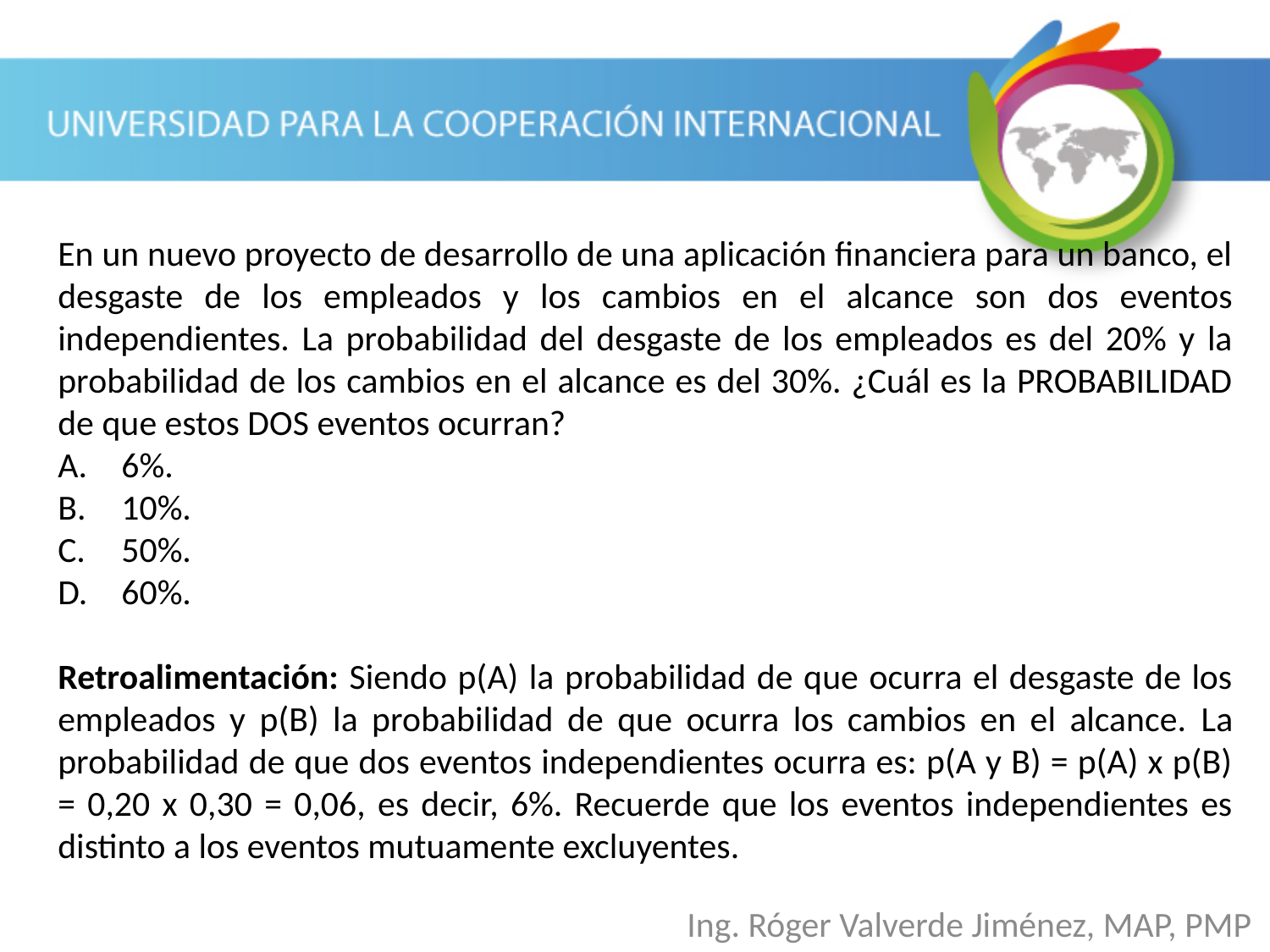

En un nuevo proyecto de desarrollo de una aplicación financiera para un banco, el desgaste de los empleados y los cambios en el alcance son dos eventos independientes. La probabilidad del desgaste de los empleados es del 20% y la probabilidad de los cambios en el alcance es del 30%. ¿Cuál es la PROBABILIDAD de que estos DOS eventos ocurran?
6%.
10%.
50%.
60%.

Retroalimentación: Siendo p(A) la probabilidad de que ocurra el desgaste de los empleados y p(B) la probabilidad de que ocurra los cambios en el alcance. La probabilidad de que dos eventos independientes ocurra es: p(A y B) = p(A) x p(B) = 0,20 x 0,30 = 0,06, es decir, 6%. Recuerde que los eventos independientes es distinto a los eventos mutuamente excluyentes.

Ing. Róger Valverde Jiménez, MAP, PMP